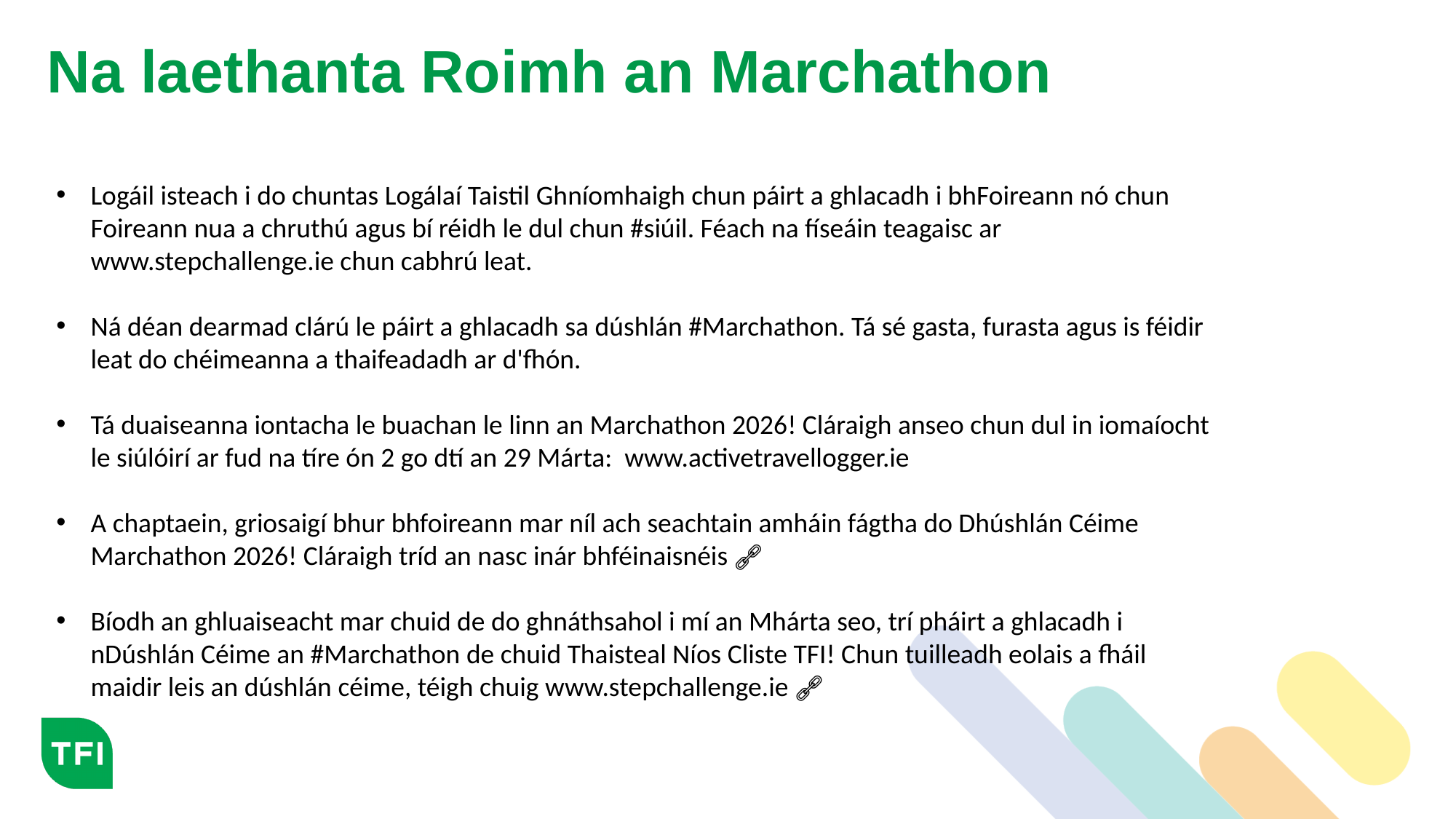

# Na laethanta Roimh an Marchathon
Logáil isteach i do chuntas Logálaí Taistil Ghníomhaigh chun páirt a ghlacadh i bhFoireann nó chun Foireann nua a chruthú agus bí réidh le dul chun #siúil. Féach na físeáin teagaisc ar www.stepchallenge.ie chun cabhrú leat.

Ná déan dearmad clárú le páirt a ghlacadh sa dúshlán #Marchathon. Tá sé gasta, furasta agus is féidir leat do chéimeanna a thaifeadadh ar d'fhón.

Tá duaiseanna iontacha le buachan le linn an Marchathon 2026! Cláraigh anseo chun dul in iomaíocht le siúlóirí ar fud na tíre ón 2 go dtí an 29 Márta:  www.activetravellogger.ie

A chaptaein, griosaigí bhur bhfoireann mar níl ach seachtain amháin fágtha do Dhúshlán Céime Marchathon 2026! Cláraigh tríd an nasc inár bhféinaisnéis 🔗

Bíodh an ghluaiseacht mar chuid de do ghnáthsahol i mí an Mhárta seo, trí pháirt a ghlacadh i nDúshlán Céime an #Marchathon de chuid Thaisteal Níos Cliste TFI! Chun tuilleadh eolais a fháil maidir leis an dúshlán céime, téigh chuig www.stepchallenge.ie 🔗